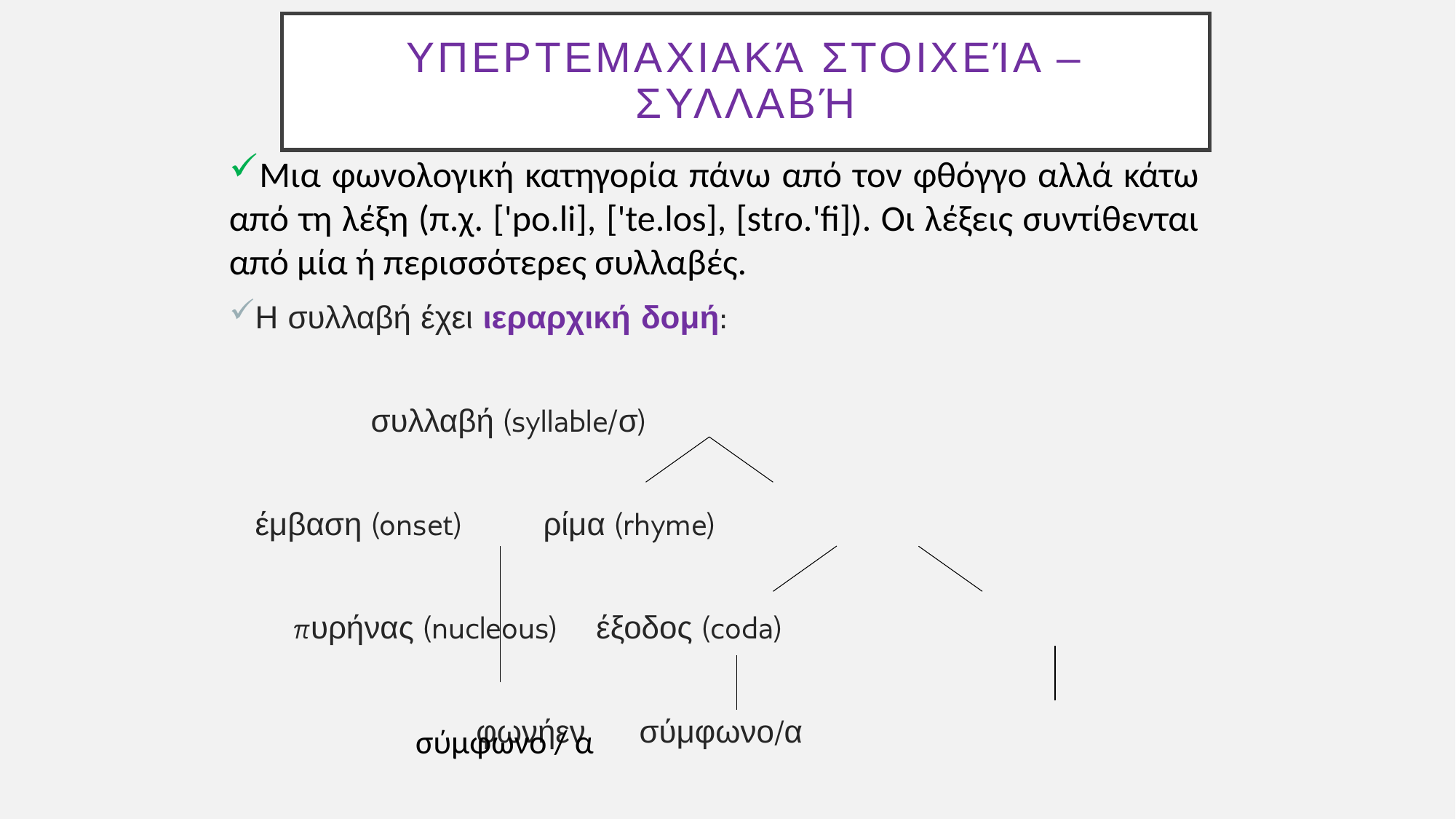

# Υπερτεμαχιακά στοιχεία – Συλλαβή
Μια φωνολογική κατηγορία πάνω από τον φθόγγο αλλά κάτω από τη λέξη (π.χ. ['pο.li], ['te.los], [stɾo.'fi]). Οι λέξεις συντίθενται από μία ή περισσότερες συλλαβές.

Η συλλαβή έχει ιεραρχική δομή:

				            συλλαβή (syllable/σ)

			έμβαση (onset)	ρίμα (rhyme)

				    πυρήνας (nucleous)    έξοδος (coda)

			               		   φωνήεν		σύμφωνο/α

σύμφωνο / α